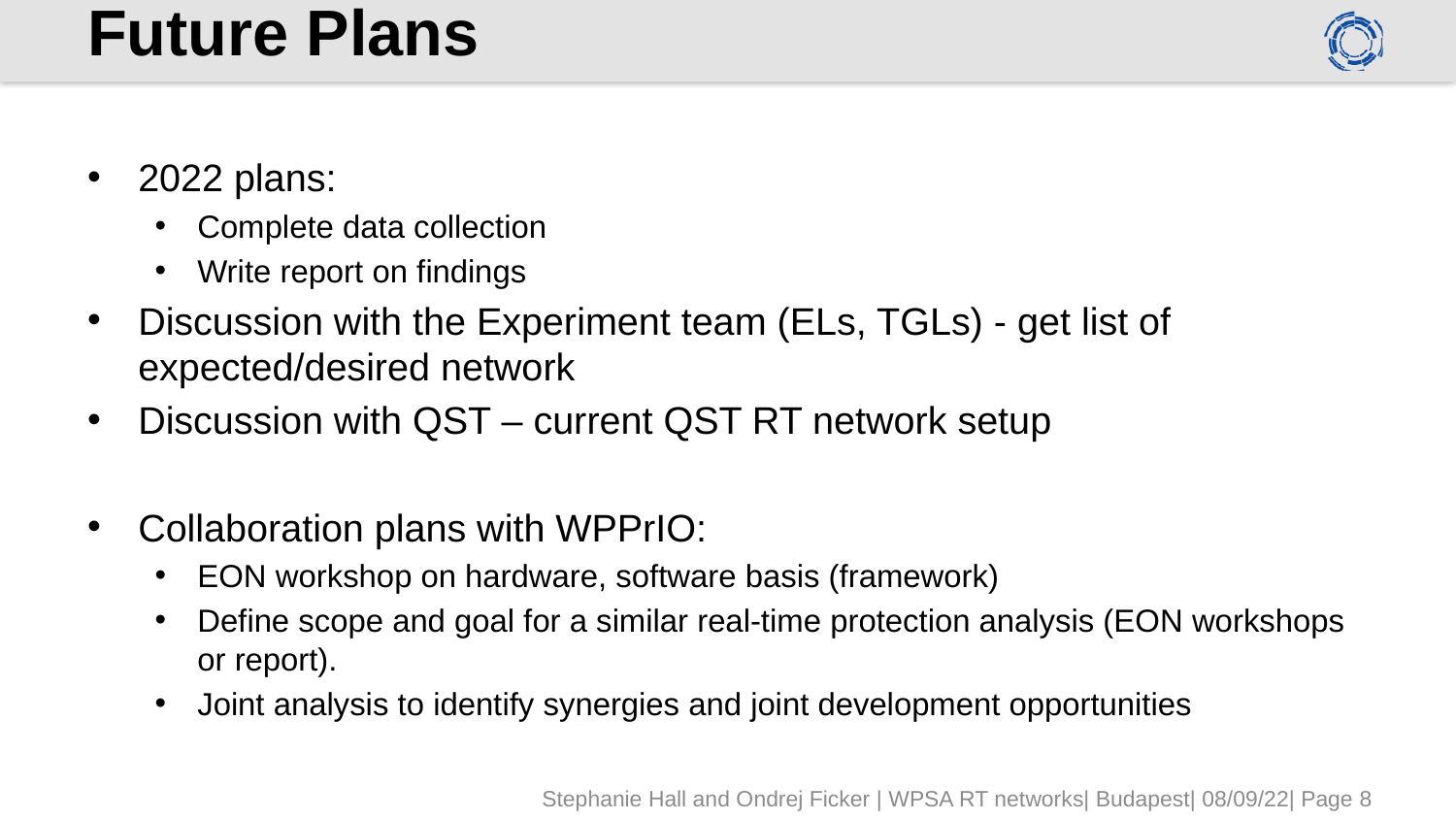

# Future Plans
2022 plans:
Complete data collection
Write report on findings
Discussion with the Experiment team (ELs, TGLs) - get list of expected/desired network
Discussion with QST – current QST RT network setup

Collaboration plans with WPPrIO:
EON workshop on hardware, software basis (framework)
Define scope and goal for a similar real-time protection analysis (EON workshops or report).
Joint analysis to identify synergies and joint development opportunities
Stephanie Hall and Ondrej Ficker | WPSA RT networks| Budapest| 08/09/22| Page 8